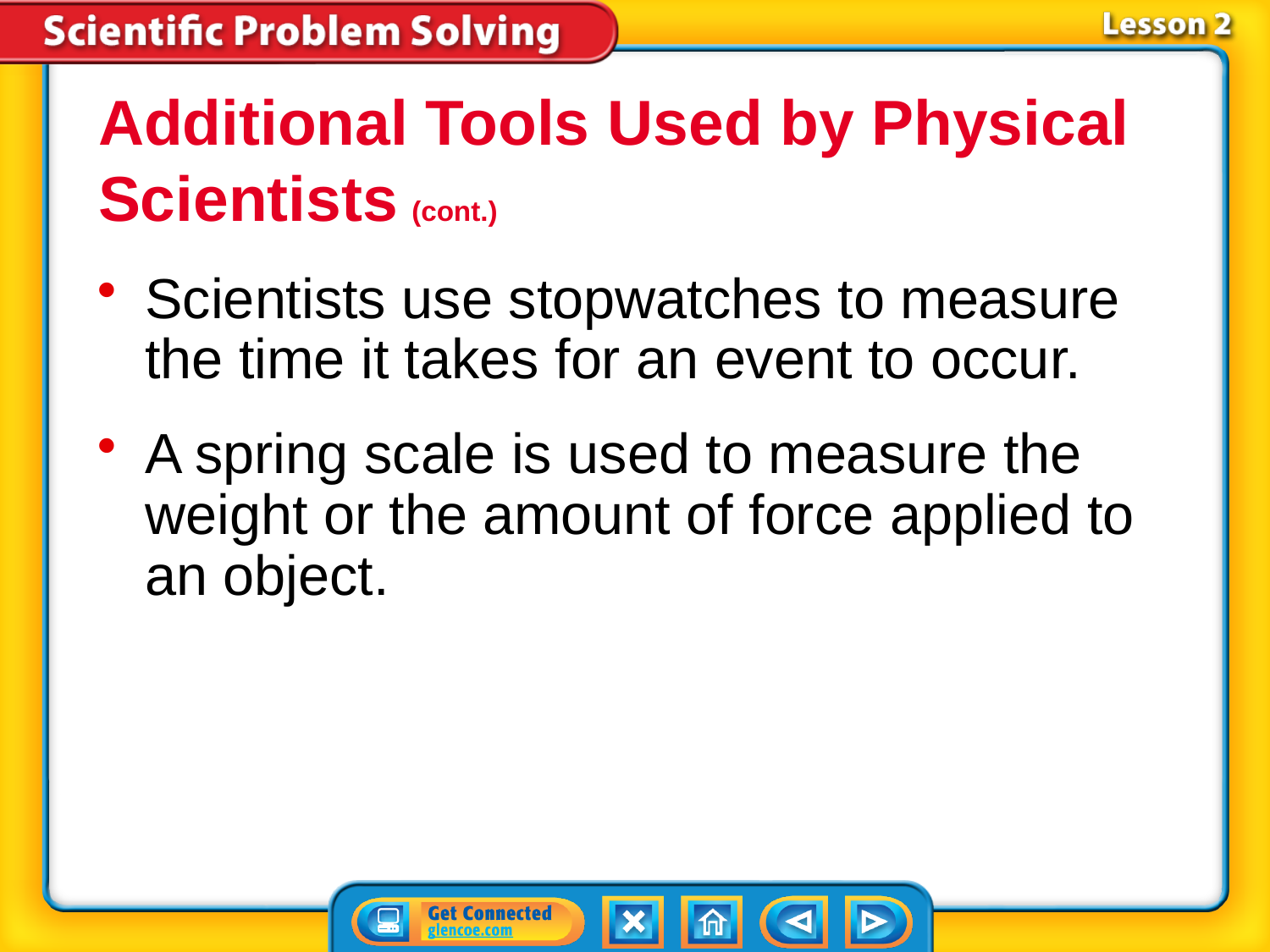

Additional Tools Used by Physical Scientists (cont.)
Scientists use stopwatches to measure the time it takes for an event to occur.
A spring scale is used to measure the weight or the amount of force applied to an object.
# Lesson 2-5